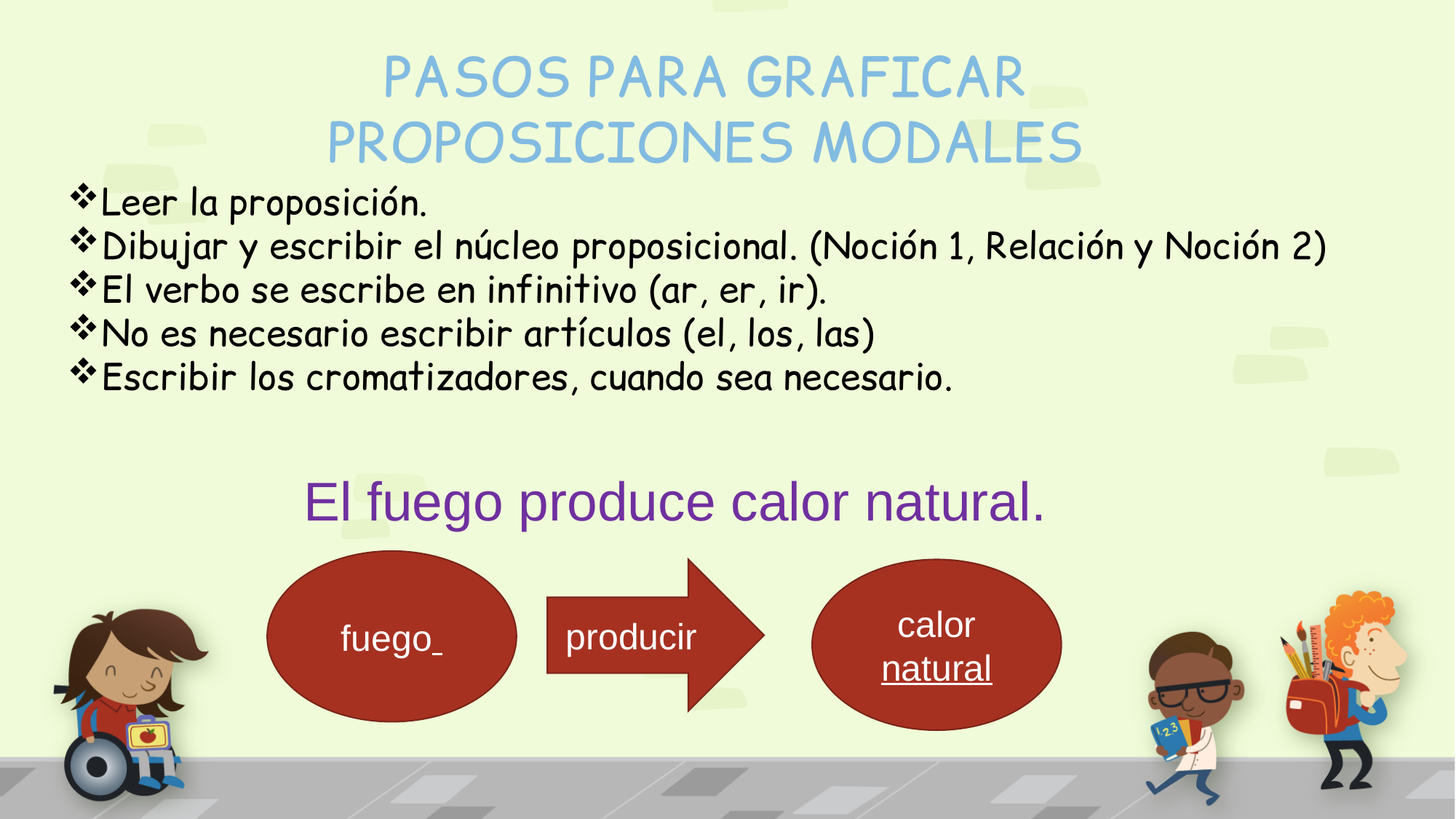

PASOS PARA GRAFICAR PROPOSICIONES MODALES
Leer la proposición.
Dibujar y escribir el núcleo proposicional. (Noción 1, Relación y Noción 2)
El verbo se escribe en infinitivo (ar, er, ir).
No es necesario escribir artículos (el, los, las)
Escribir los cromatizadores, cuando sea necesario.
El fuego produce calor natural.
fuego
producir
calor
natural